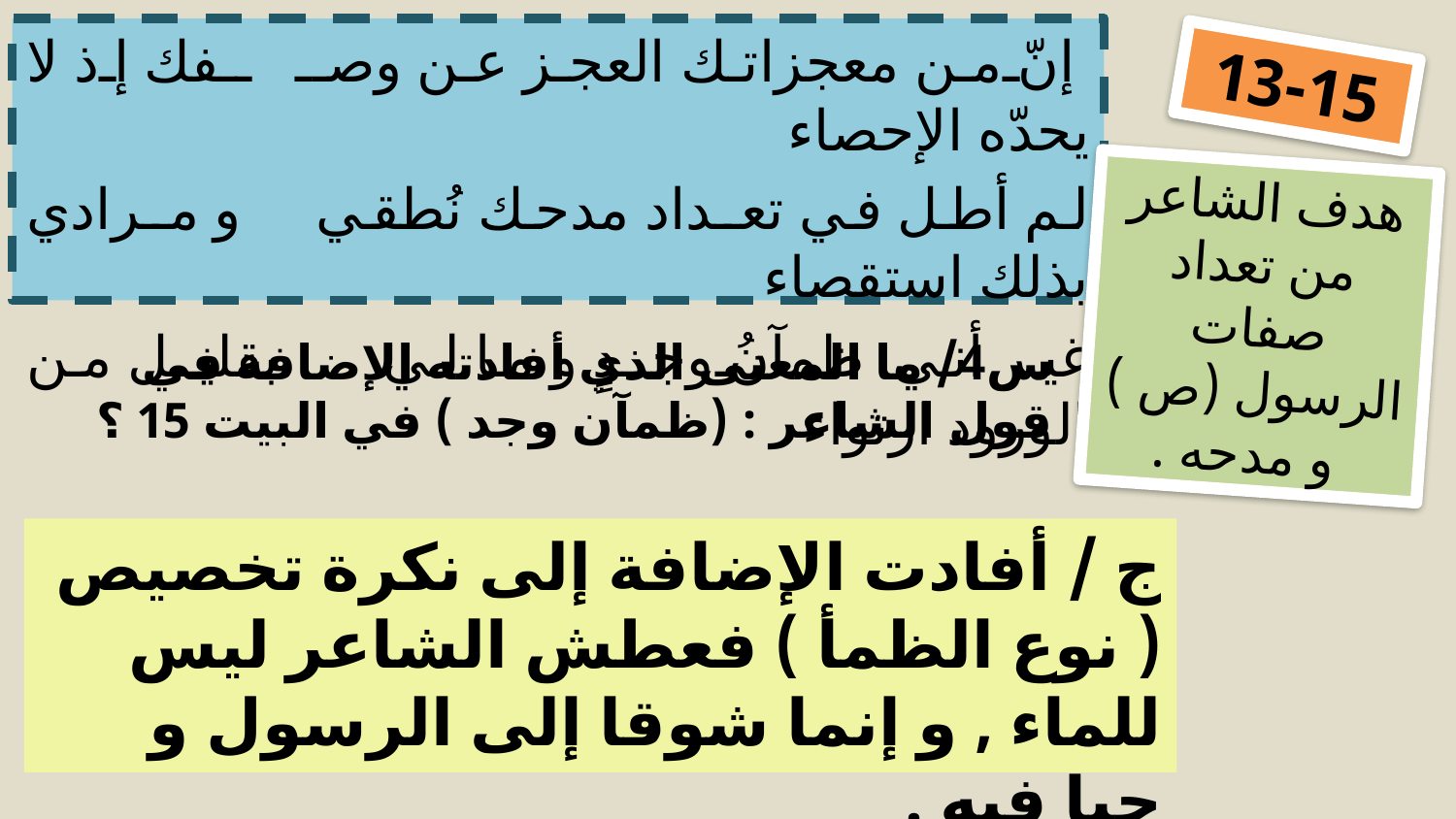

إنّ من معجزاتك العجز عن وصـ   ـفك إذ لا يحدّه الإحصاء
لم أطل في تعـداد مدحك نُطقي     و مـرادي بذلك استقصاء
غير أني ظمآنُ وجـدٍ و ما لي       بقليـل من الورود ارتواء
13-15
هدف الشاعر من تعداد صفات الرسول (ص )  و مدحه .
س4/ ما المعنى الذي أفادته الإضافة في قول الشاعر : (ظمآن وجد ) في البيت 15 ؟
ج / أفادت الإضافة إلى نكرة تخصيص ( نوع الظمأ ) فعطش الشاعر ليس للماء , و إنما شوقا إلى الرسول و حبا فيه .